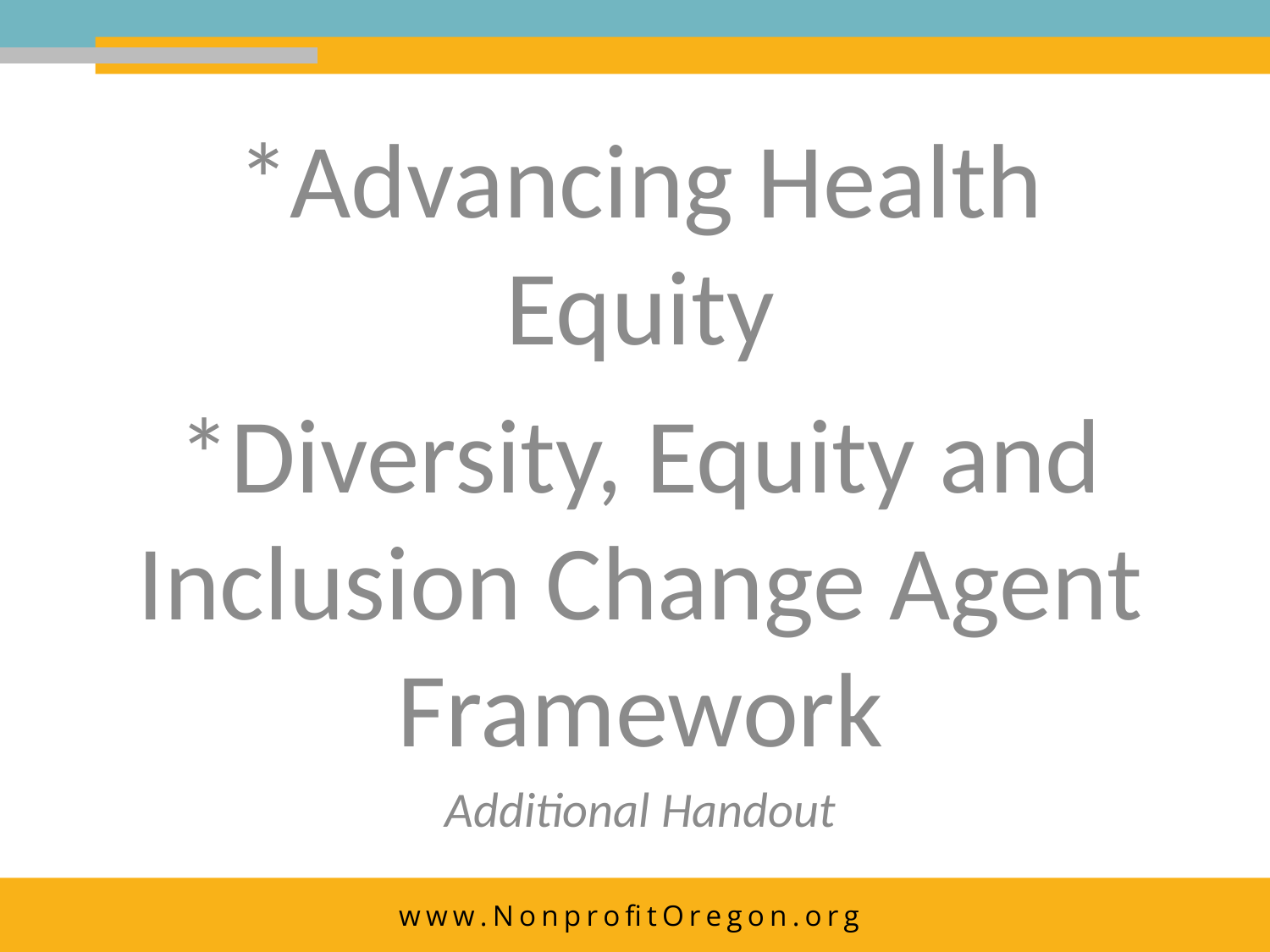

*Advancing Health Equity
*Diversity, Equity and Inclusion Change Agent Framework
Additional Handout